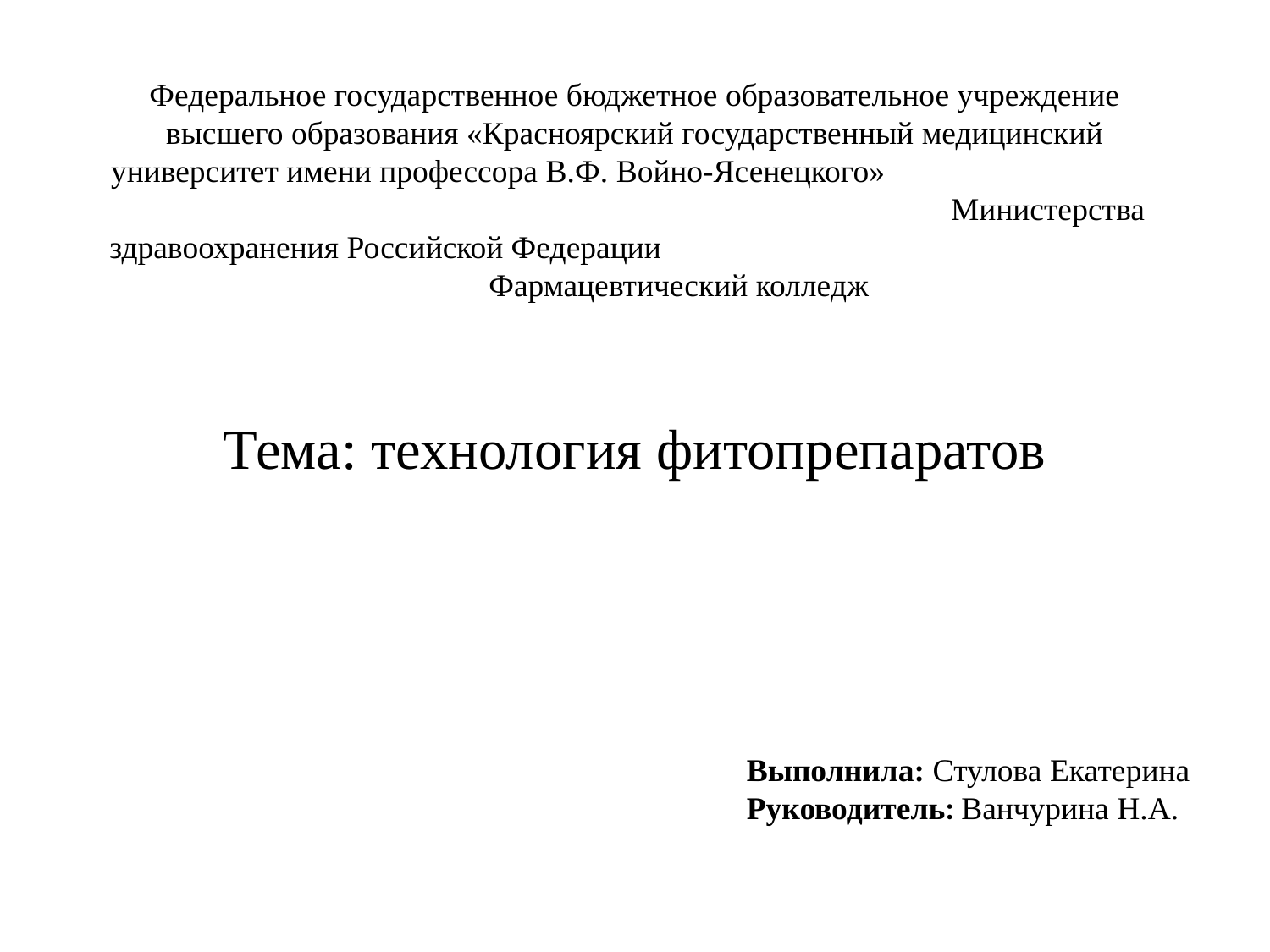

# Федеральное государственное бюджетное образовательное учреждение высшего образования «Красноярский государственный медицинский университет имени профессора В.Ф. Войно-Ясенецкого»                                                                                                                                          Министерства здравоохранения Российской Федерации                                                                          Фармацевтический колледж
Тема: технология фитопрепаратов
Выполнила: Стулова Екатерина
Руководитель: Ванчурина Н.А.